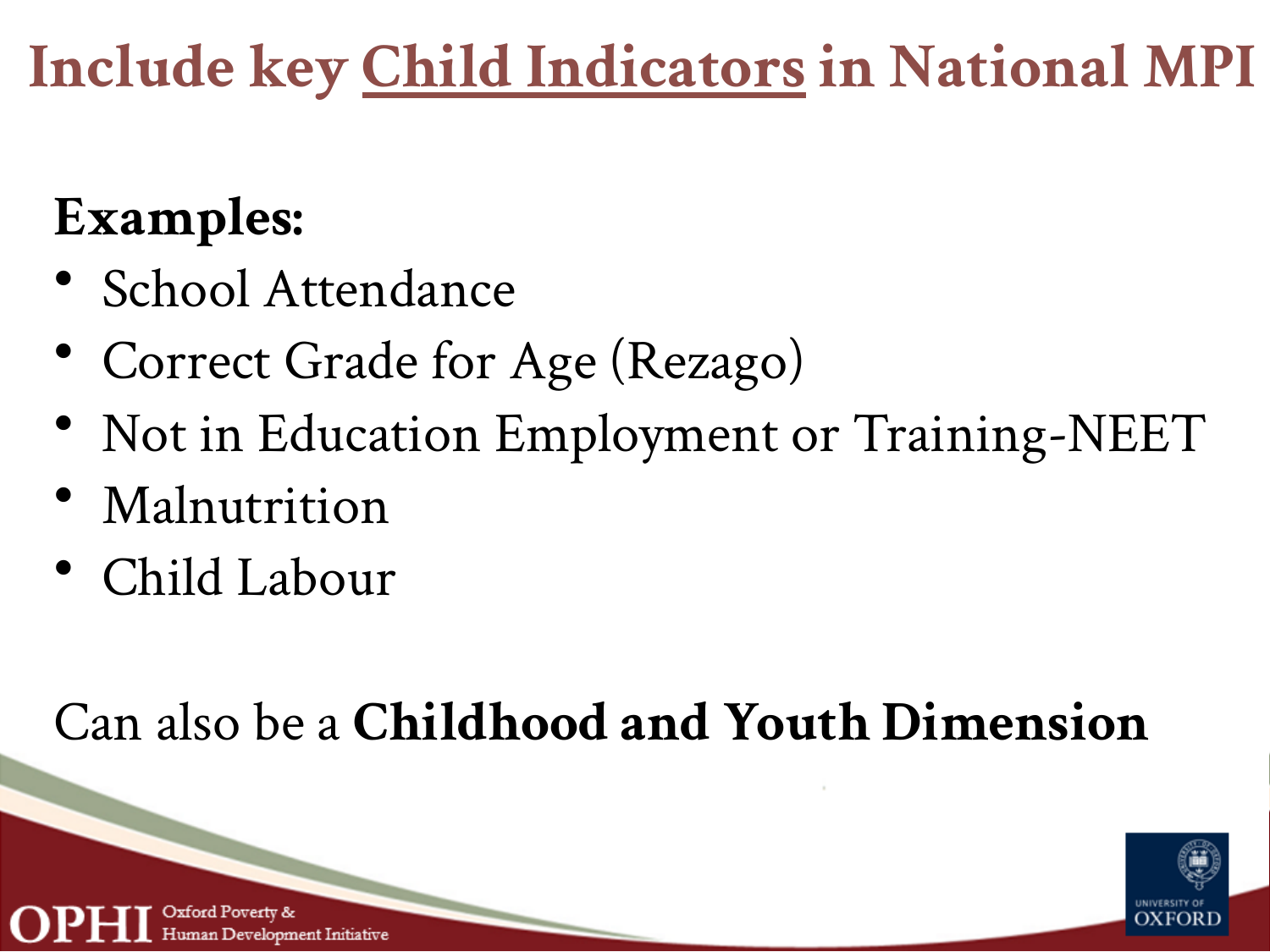

# Include key Child Indicators in National MPI
Examples:
School Attendance
Correct Grade for Age (Rezago)
Not in Education Employment or Training-NEET
Malnutrition
Child Labour

Can also be a Childhood and Youth Dimension